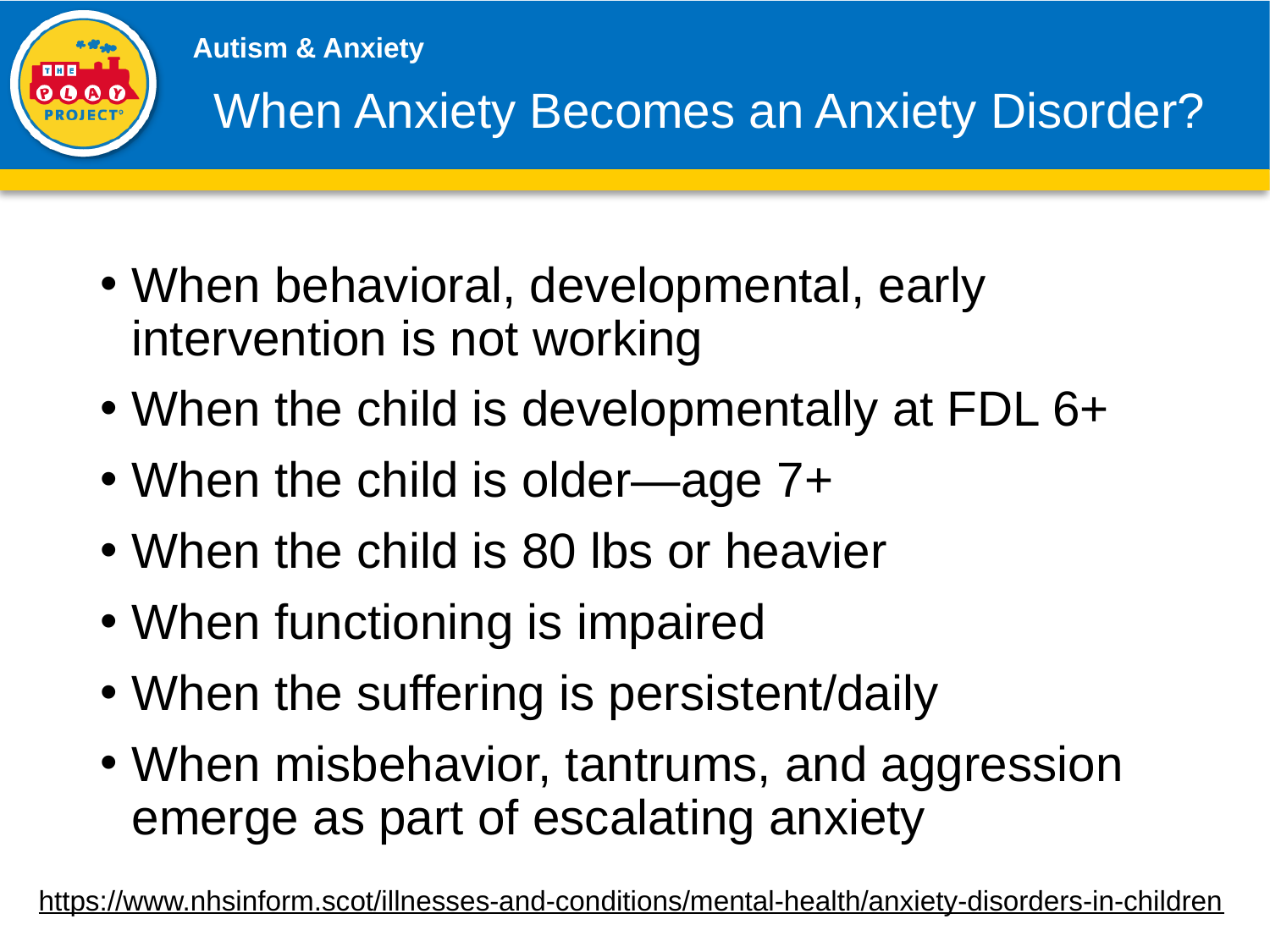

# When Anxiety Becomes an Anxiety Disorder?
When behavioral, developmental, early intervention is not working
When the child is developmentally at FDL 6+
When the child is older—age 7+
When the child is 80 lbs or heavier
When functioning is impaired
When the suffering is persistent/daily
When misbehavior, tantrums, and aggression emerge as part of escalating anxiety
https://www.nhsinform.scot/illnesses-and-conditions/mental-health/anxiety-disorders-in-children